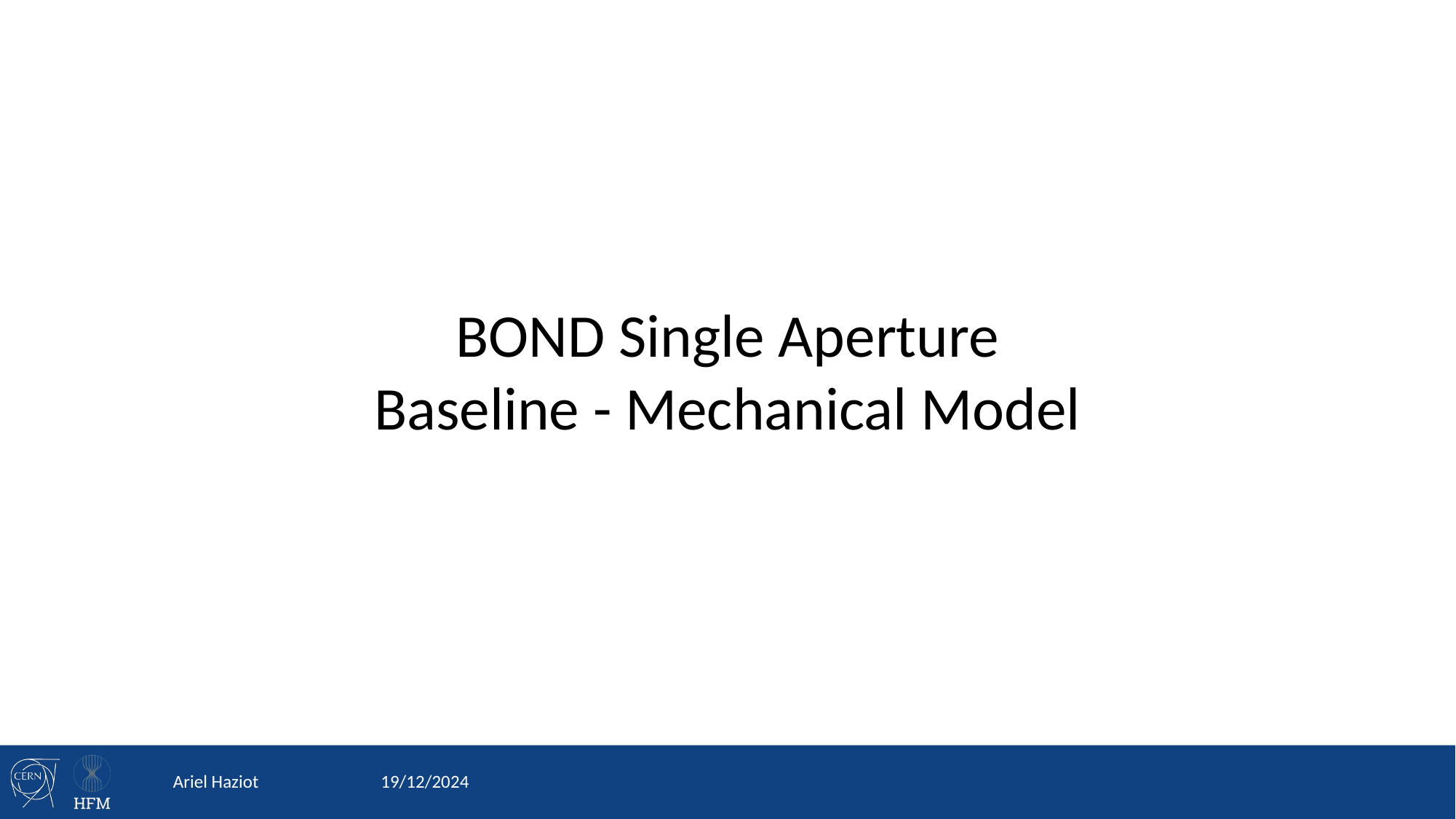

BOND Single Aperture
Baseline - Mechanical Model
Ariel Haziot
19/12/2024